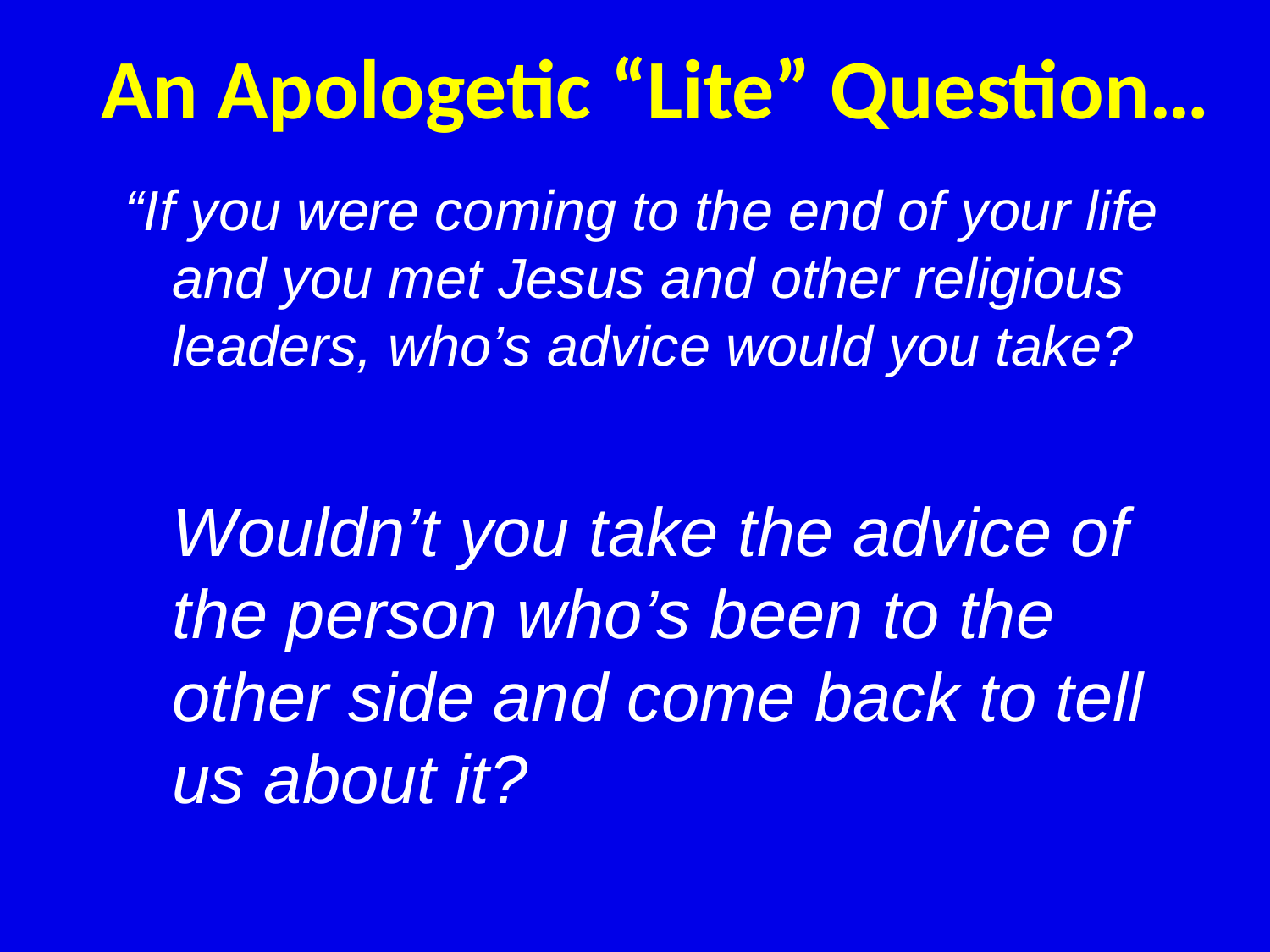

# An Apologetic “Lite” Question…
“If you were coming to the end of your life and you met Jesus and other religious leaders, who’s advice would you take?

	Wouldn’t you take the advice of the person who’s been to the other side and come back to tell us about it?